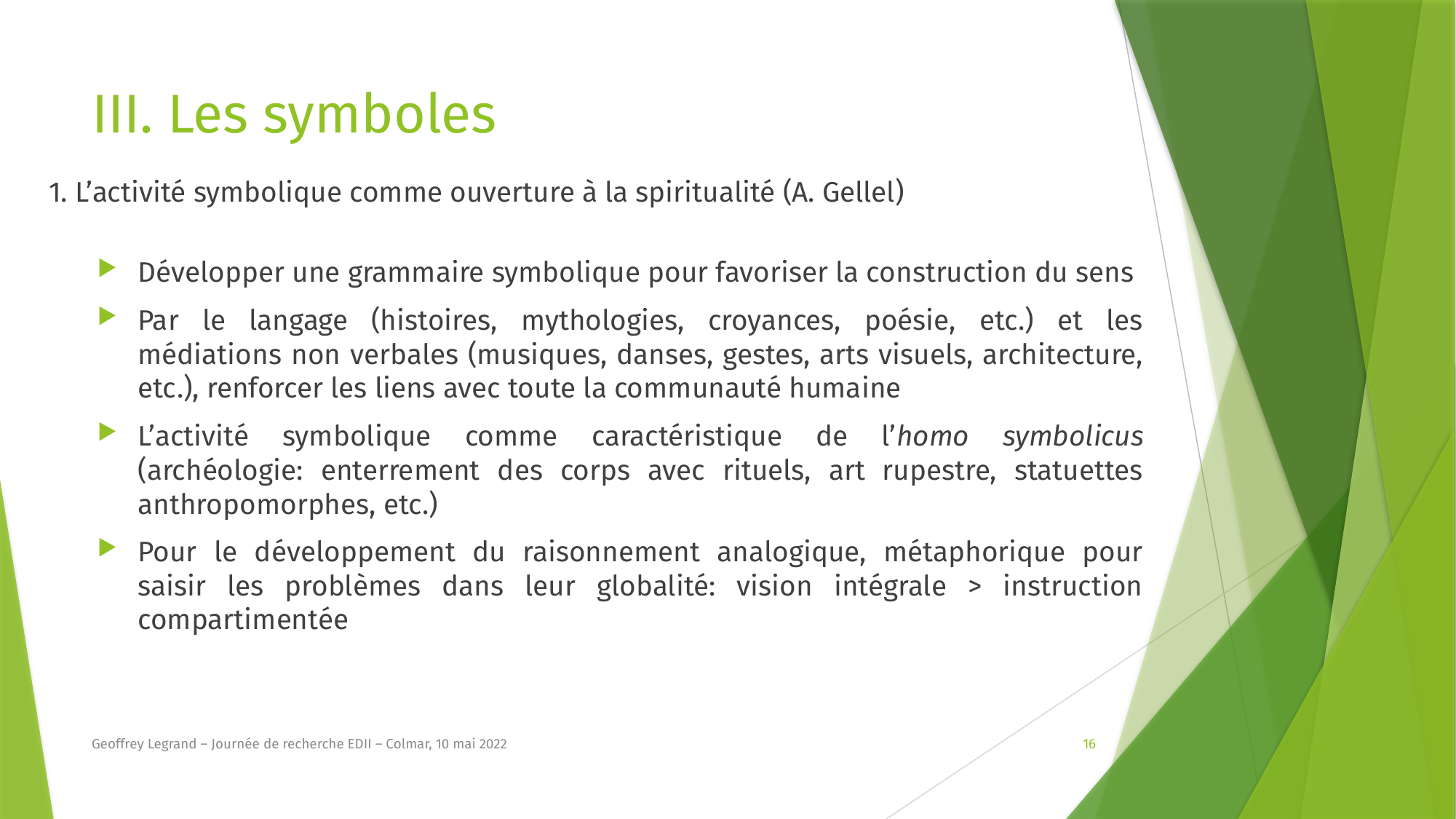

# III. Les symboles
1. L’activité symbolique comme ouverture à la spiritualité (A. Gellel)

Développer une grammaire symbolique pour favoriser la construction du sens
Par le langage (histoires, mythologies, croyances, poésie, etc.) et les médiations non verbales (musiques, danses, gestes, arts visuels, architecture, etc.), renforcer les liens avec toute la communauté humaine
L’activité symbolique comme caractéristique de l’homo symbolicus (archéologie: enterrement des corps avec rituels, art rupestre, statuettes anthropomorphes, etc.)
Pour le développement du raisonnement analogique, métaphorique pour saisir les problèmes dans leur globalité: vision intégrale > instruction compartimentée
Geoffrey Legrand – Journée de recherche EDII – Colmar, 10 mai 2022
16